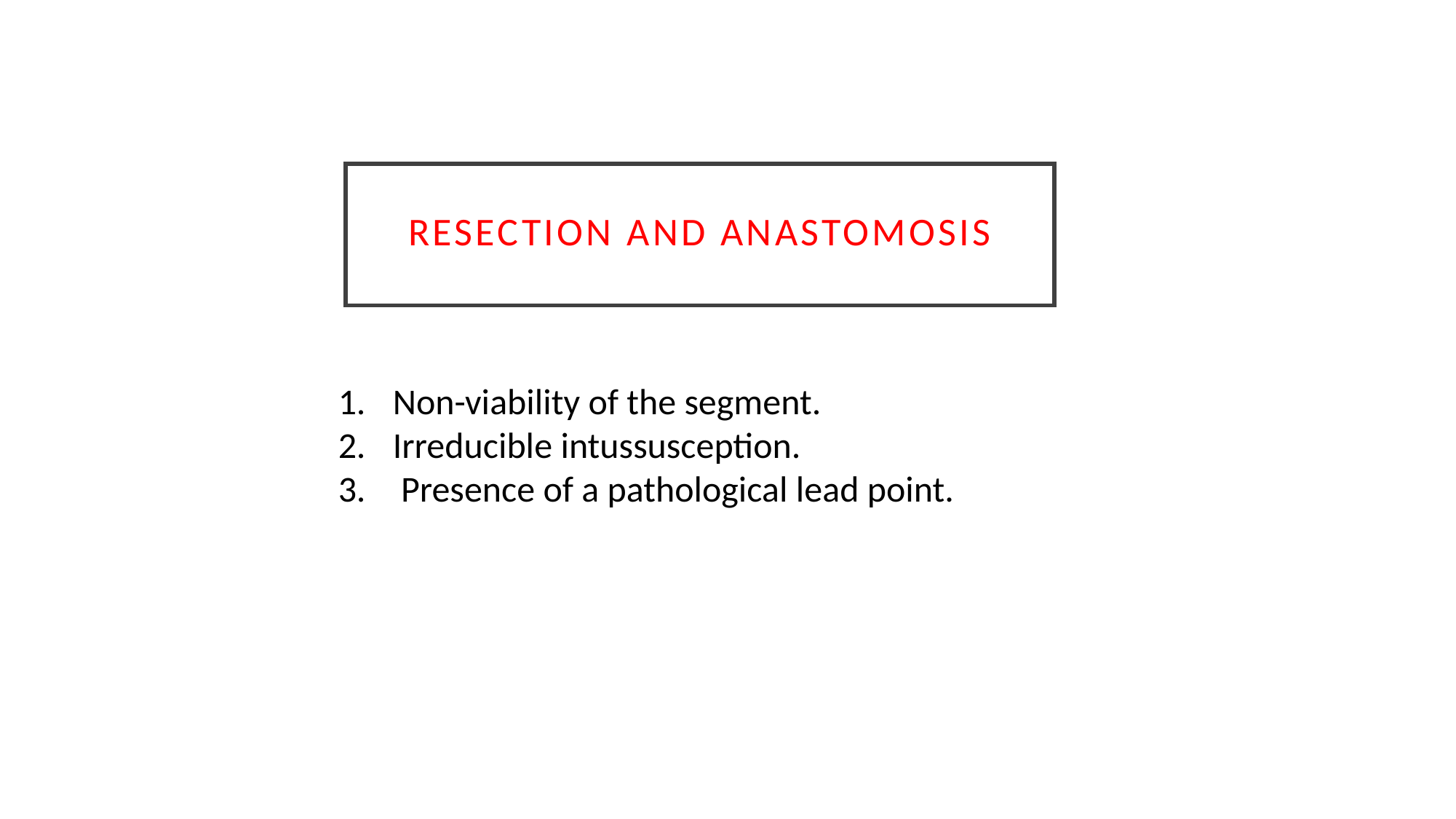

Resection and anastomosis
Non-viability of the segment.
Irreducible intussusception.
 Presence of a pathological lead point.